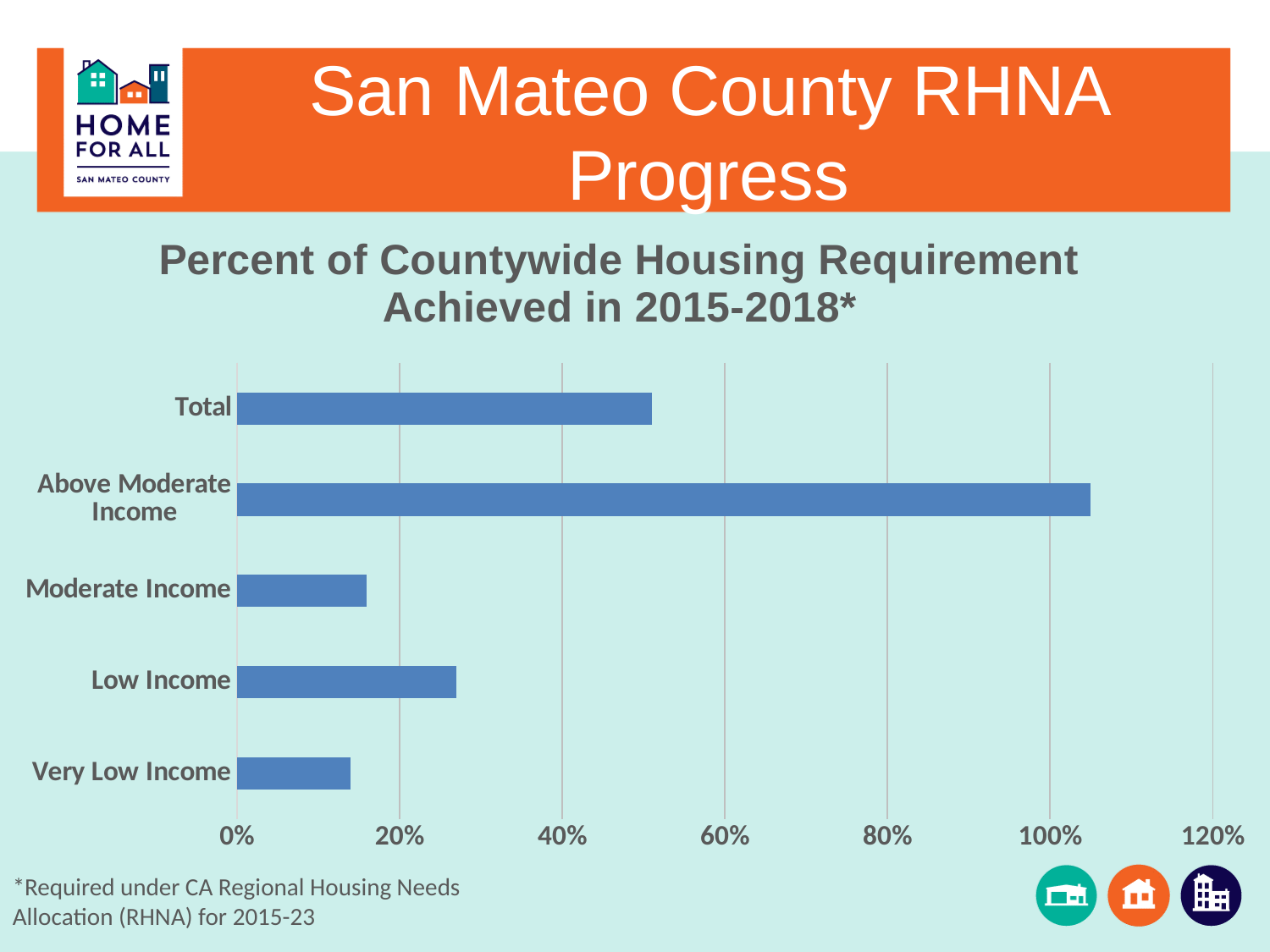

# San Mateo County RHNA Progress

### Chart: Percent of Countywide Housing Requirement Achieved in 2015-2018*

| Category |  |
|---|---|
| Very Low Income | 0.14 |
| Low Income | 0.27 |
| Moderate Income | 0.16 |
| Above Moderate Income | 1.05 |
| Total | 0.51 |
*Required under CA Regional Housing Needs Allocation (RHNA) for 2015-23